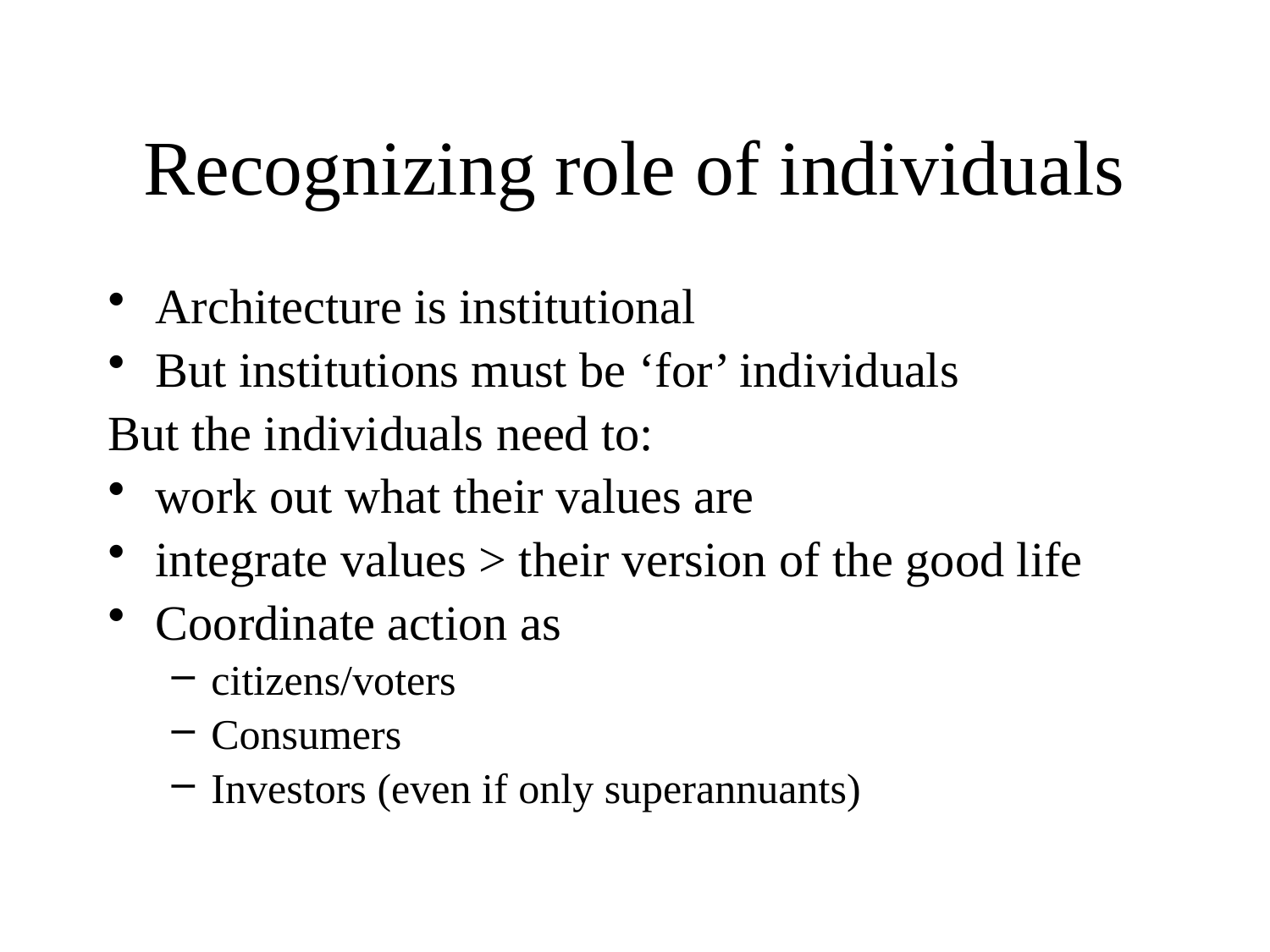

# Recognizing role of individuals
Architecture is institutional
But institutions must be ‘for’ individuals
But the individuals need to:
work out what their values are
integrate values > their version of the good life
Coordinate action as
citizens/voters
Consumers
Investors (even if only superannuants)